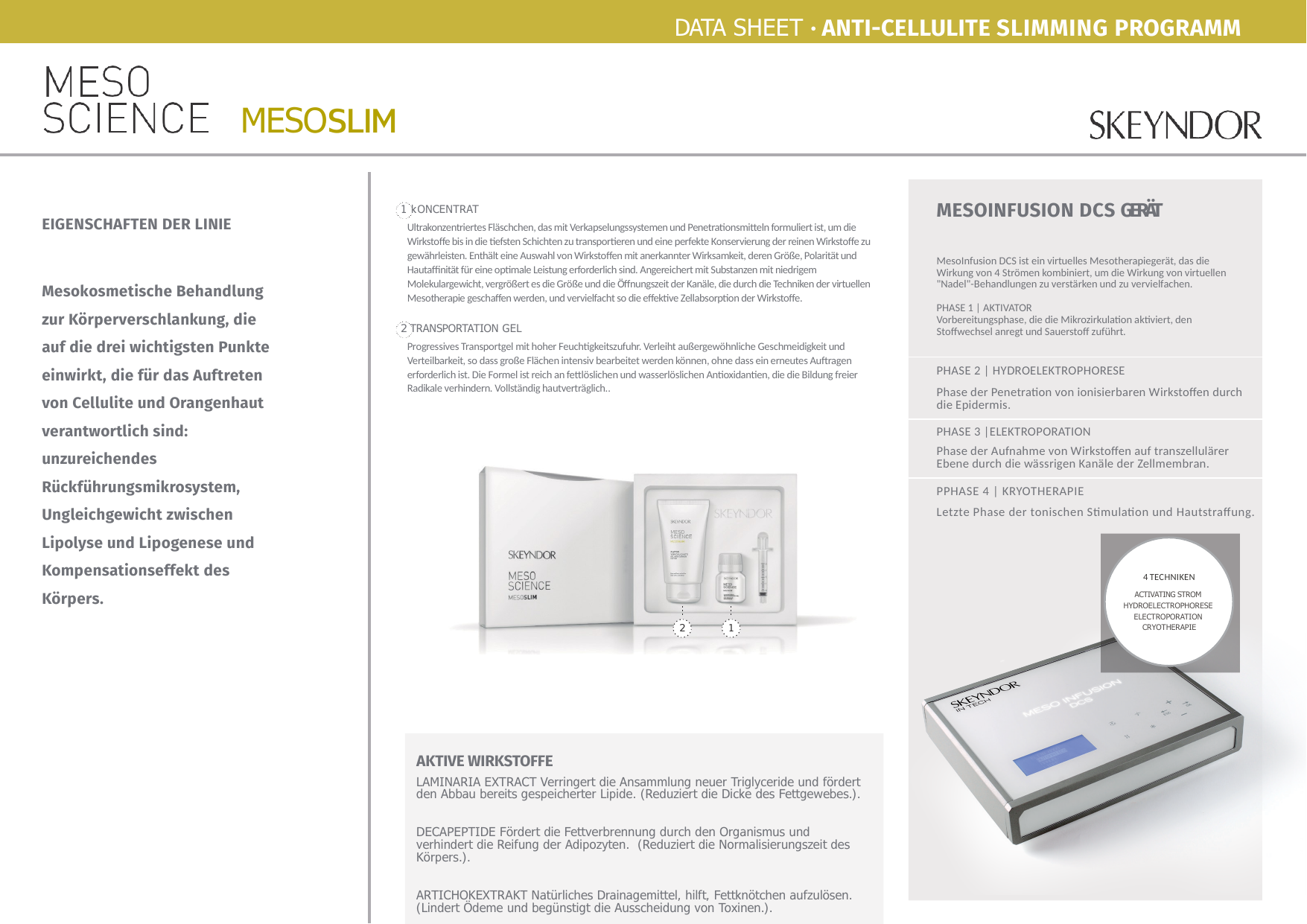

DATA SHEET · ANTI-CELLULITE SLIMMING PROGRAMM

# MESOSLIM

| MESOINFUSION DCS GERÄT MesoInfusion DCS ist ein virtuelles Mesotherapiegerät, das die Wirkung von 4 Strömen kombiniert, um die Wirkung von virtuellen "Nadel"-Behandlungen zu verstärken und zu vervielfachen. PHASE 1 | AKTIVATOR Vorbereitungsphase, die die Mikrozirkulation aktiviert, den Stoffwechsel anregt und Sauerstoff zuführt. |
| --- |
| PHASE 2 | HYDROELEKTROPHORESE Phase der Penetration von ionisierbaren Wirkstoffen durch die Epidermis. |
| PHASE 3 |ELEKTROPORATION Phase der Aufnahme von Wirkstoffen auf transzellulärer Ebene durch die wässrigen Kanäle der Zellmembran. |
| PPHASE 4 | KRYOTHERAPIE Letzte Phase der tonischen Stimulation und Hautstraffung. 4 TECHNIKEN ACTIVATING STROM HYDROELECTROPHORESE ELECTROPORATION CRYOTHERAPIE |
1 kONCENTRAT
Ultrakonzentriertes Fläschchen, das mit Verkapselungssystemen und Penetrationsmitteln formuliert ist, um die Wirkstoffe bis in die tiefsten Schichten zu transportieren und eine perfekte Konservierung der reinen Wirkstoffe zu gewährleisten. Enthält eine Auswahl von Wirkstoffen mit anerkannter Wirksamkeit, deren Größe, Polarität und Hautaffinität für eine optimale Leistung erforderlich sind. Angereichert mit Substanzen mit niedrigem Molekulargewicht, vergrößert es die Größe und die Öffnungszeit der Kanäle, die durch die Techniken der virtuellen Mesotherapie geschaffen werden, und vervielfacht so die effektive Zellabsorption der Wirkstoffe.
EIGENSCHAFTEN DER LINIE

Mesokosmetische Behandlung zur Körperverschlankung, die auf die drei wichtigsten Punkte einwirkt, die für das Auftreten von Cellulite und Orangenhaut verantwortlich sind: unzureichendes Rückführungsmikrosystem, Ungleichgewicht zwischen Lipolyse und Lipogenese und Kompensationseffekt des Körpers.

2 TRANSPORTATION GEL
Progressives Transportgel mit hoher Feuchtigkeitszufuhr. Verleiht außergewöhnliche Geschmeidigkeit und Verteilbarkeit, so dass große Flächen intensiv bearbeitet werden können, ohne dass ein erneutes Auftragen erforderlich ist. Die Formel ist reich an fettlöslichen und wasserlöslichen Antioxidantien, die die Bildung freier Radikale verhindern. Vollständig hautverträglich..

2
1

AKTIVE WIRKSTOFFE
LAMINARIA EXTRACT Verringert die Ansammlung neuer Triglyceride und fördert den Abbau bereits gespeicherter Lipide. (Reduziert die Dicke des Fettgewebes.).

DECAPEPTIDE Fördert die Fettverbrennung durch den Organismus und verhindert die Reifung der Adipozyten.  (Reduziert die Normalisierungszeit des Körpers.).

ARTICHOKEXTRAKT Natürliches Drainagemittel, hilft, Fettknötchen aufzulösen. (Lindert Ödeme und begünstigt die Ausscheidung von Toxinen.).